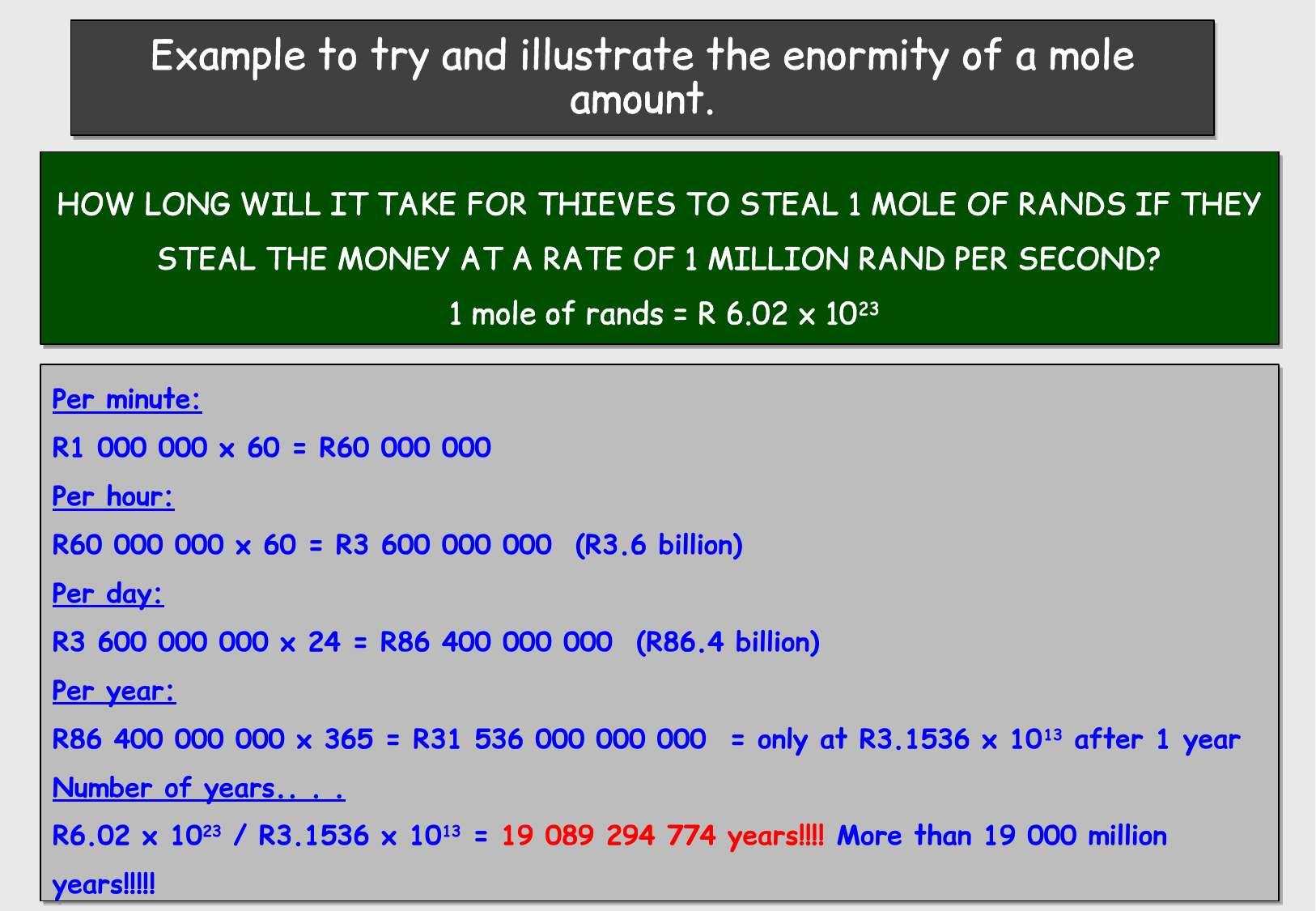

Example to try and illustrate the enormity of a mole amount.
HOW LONG WILL IT TAKE FOR THIEVES TO STEAL 1 MOLE OF RANDS IF THEY STEAL THE MONEY AT A RATE OF 1 MILLION RAND PER SECOND?
 1 mole of rands = R 6.02 x 1023
Per minute:
R1 000 000 x 60 = R60 000 000
Per hour:
R60 000 000 x 60 = R3 600 000 000  (R3.6 billion)
Per day:
R3 600 000 000 x 24 = R86 400 000 000  (R86.4 billion)
Per year:
R86 400 000 000 x 365 = R31 536 000 000 000  = only at R3.1536 x 1013 after 1 year
Number of years.. . .
R6.02 x 1023 / R3.1536 x 1013 = 19 089 294 774 years!!!! More than 19 000 million years!!!!!